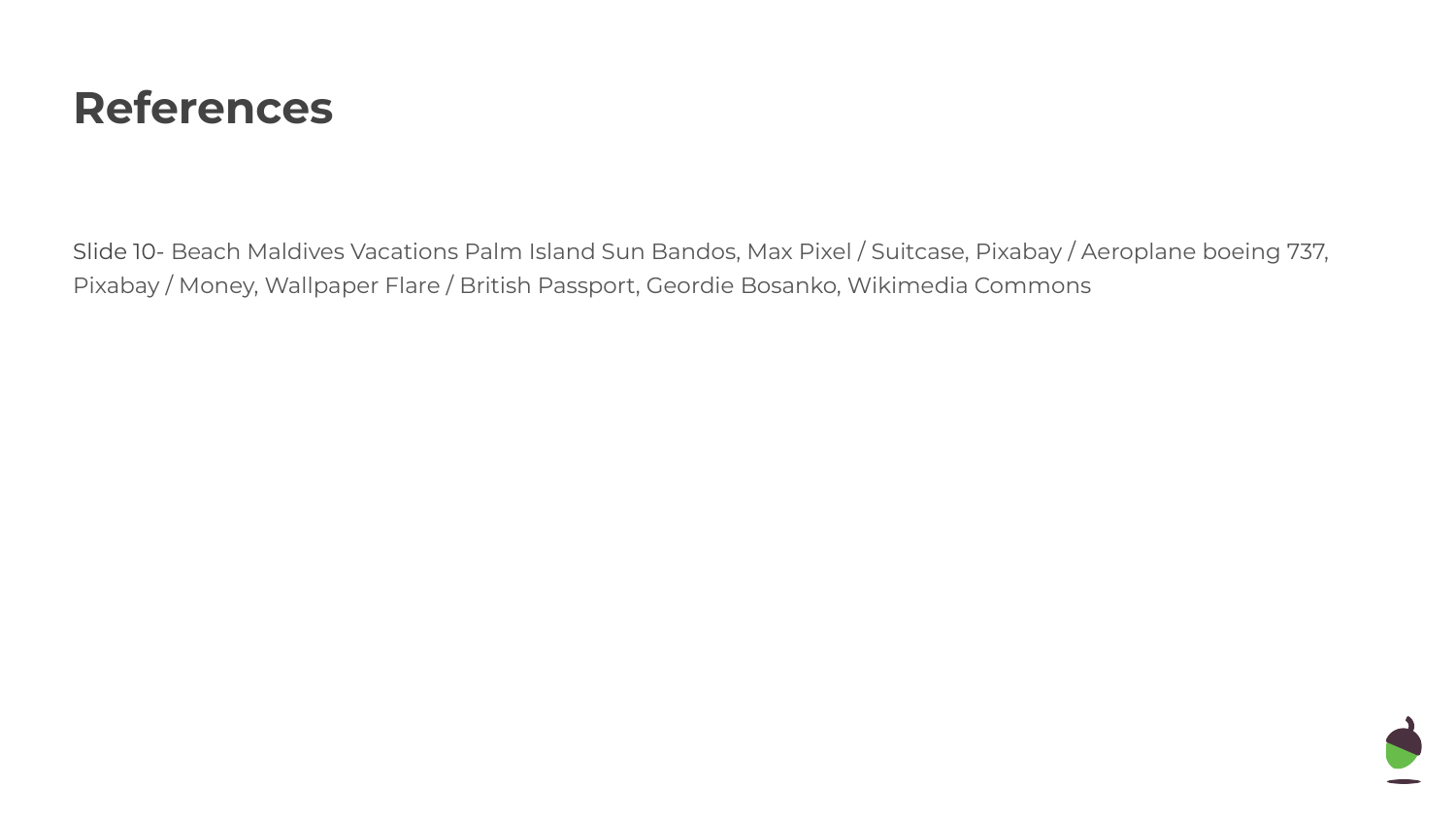

# References
Slide 10- Beach Maldives Vacations Palm Island Sun Bandos, Max Pixel / Suitcase, Pixabay / Aeroplane boeing 737, Pixabay / Money, Wallpaper Flare / British Passport, Geordie Bosanko, Wikimedia Commons